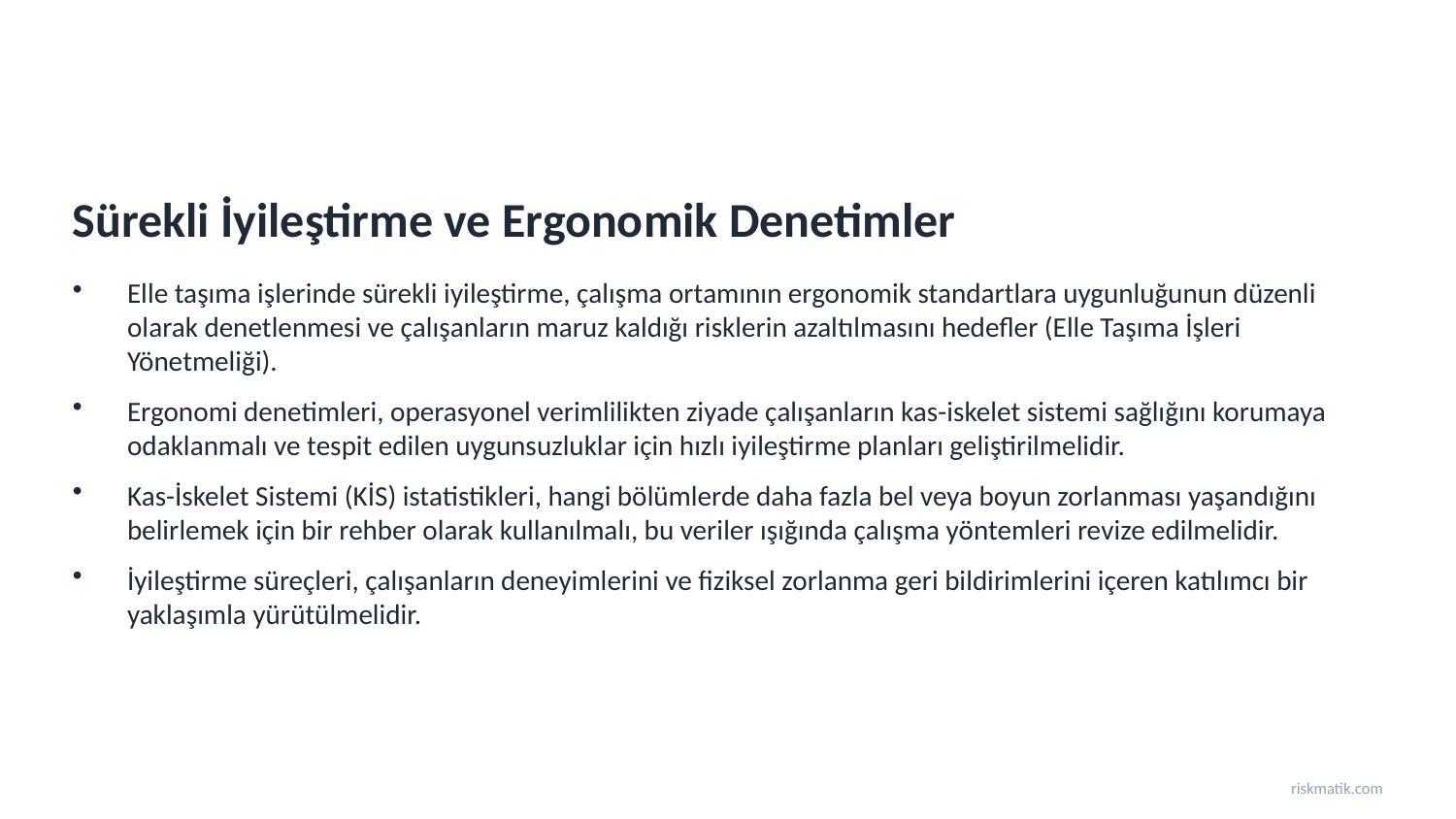

Sürekli İyileştirme ve Ergonomik Denetimler
Elle taşıma işlerinde sürekli iyileştirme, çalışma ortamının ergonomik standartlara uygunluğunun düzenli olarak denetlenmesi ve çalışanların maruz kaldığı risklerin azaltılmasını hedefler (Elle Taşıma İşleri Yönetmeliği).
Ergonomi denetimleri, operasyonel verimlilikten ziyade çalışanların kas-iskelet sistemi sağlığını korumaya odaklanmalı ve tespit edilen uygunsuzluklar için hızlı iyileştirme planları geliştirilmelidir.
Kas-İskelet Sistemi (KİS) istatistikleri, hangi bölümlerde daha fazla bel veya boyun zorlanması yaşandığını belirlemek için bir rehber olarak kullanılmalı, bu veriler ışığında çalışma yöntemleri revize edilmelidir.
İyileştirme süreçleri, çalışanların deneyimlerini ve fiziksel zorlanma geri bildirimlerini içeren katılımcı bir yaklaşımla yürütülmelidir.
riskmatik.com